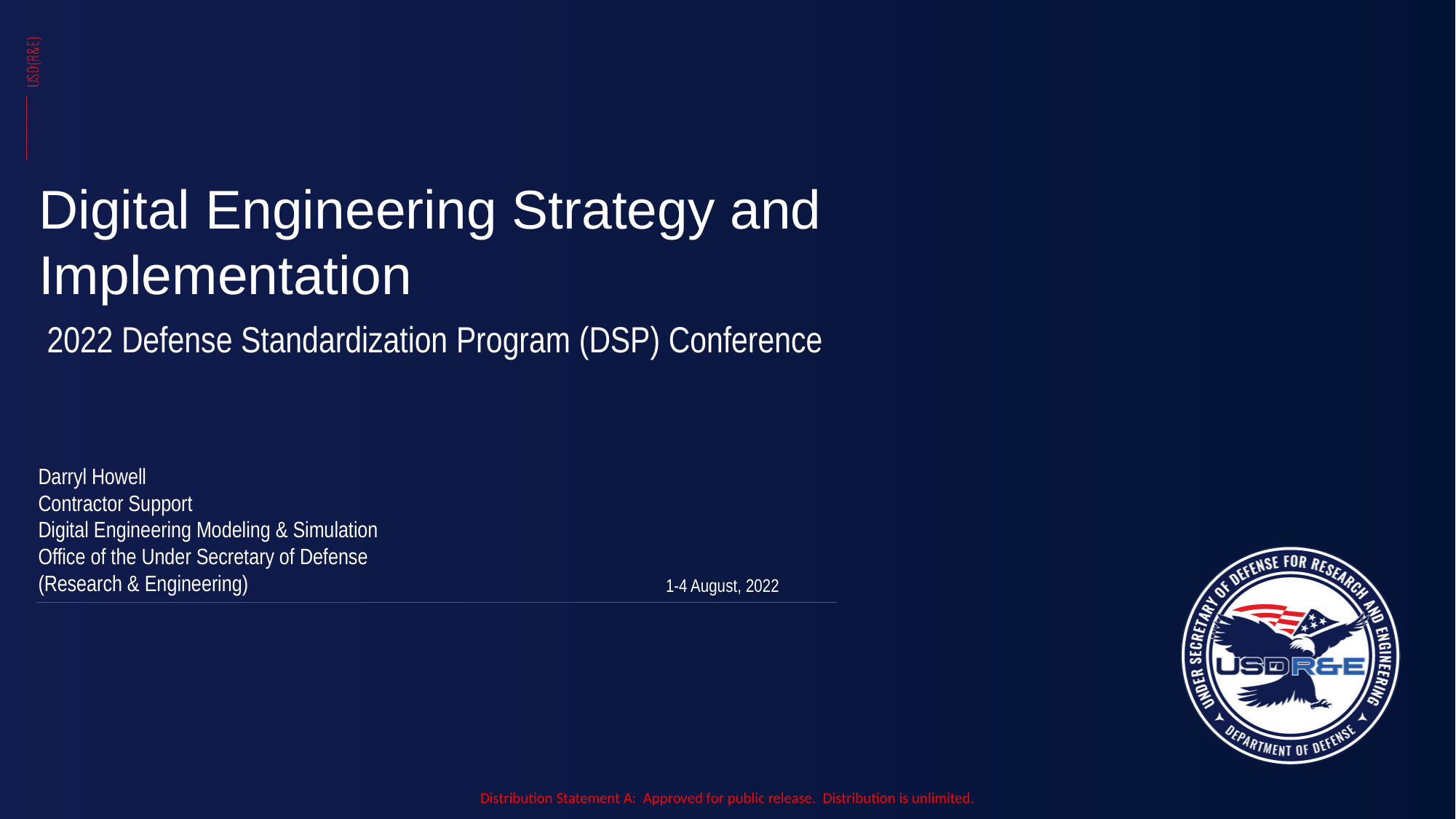

Digital Engineering Strategy and Implementation
 2022 Defense Standardization Program (DSP) Conference
Darryl Howell
Contractor Support
Digital Engineering Modeling & Simulation
Office of the Under Secretary of Defense (Research & Engineering)
1-4 August, 2022